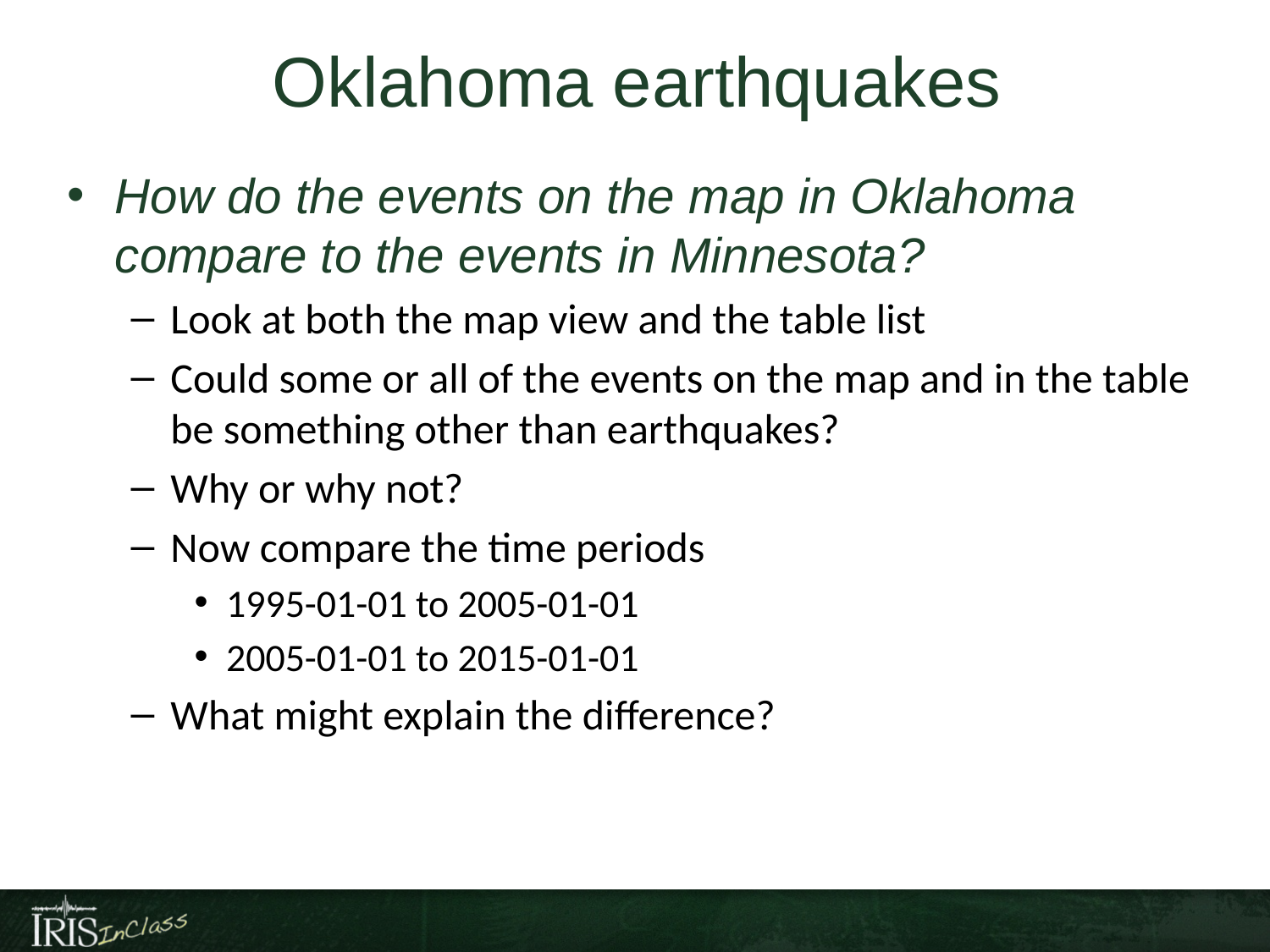

# Oklahoma earthquakes
How do the events on the map in Oklahoma compare to the events in Minnesota?
Look at both the map view and the table list
Could some or all of the events on the map and in the table be something other than earthquakes?
Why or why not?
Now compare the time periods
1995-01-01 to 2005-01-01
2005-01-01 to 2015-01-01
What might explain the difference?